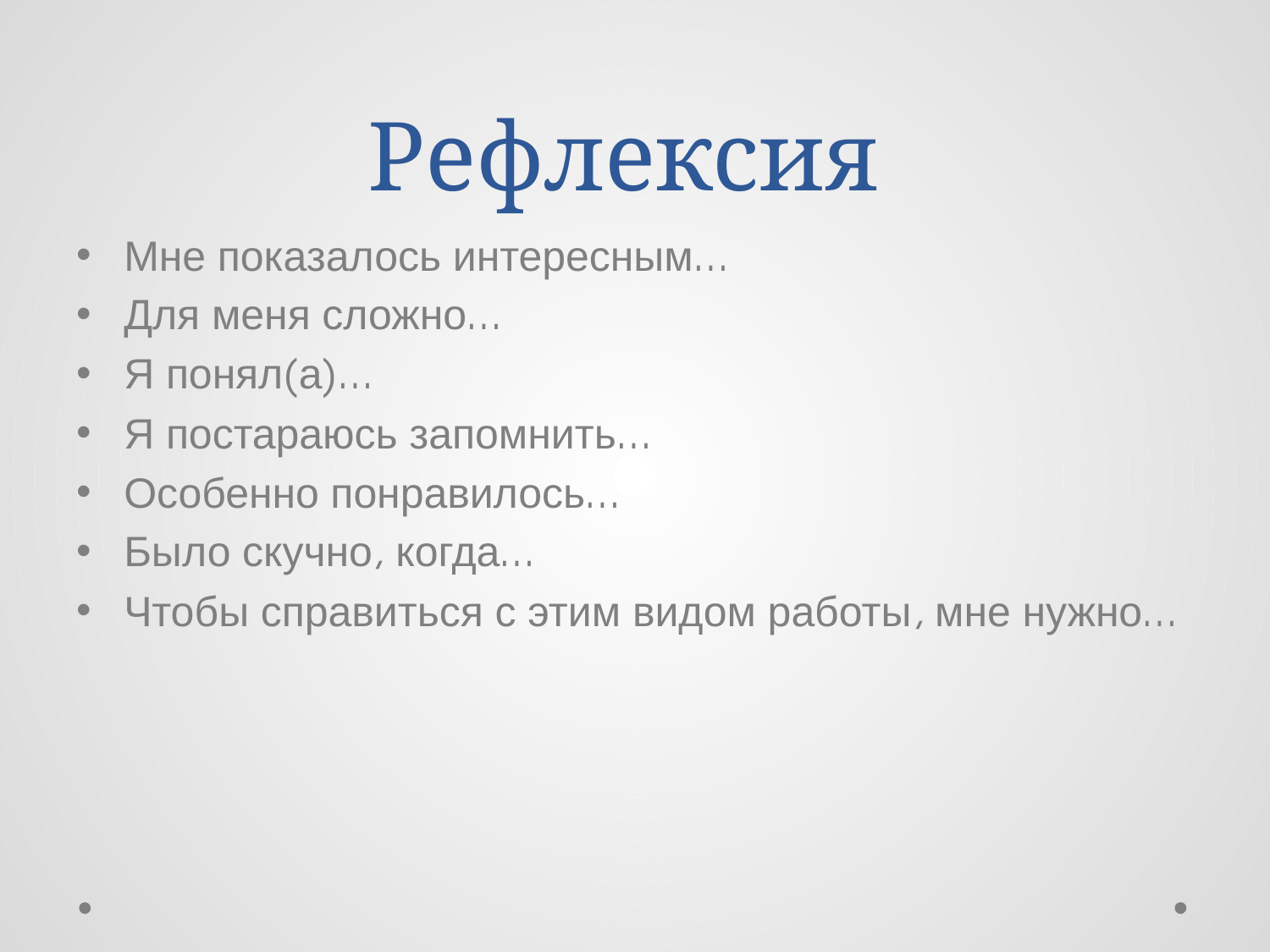

# Рефлексия
Мне показалось интересным…
Для меня сложно…
Я понял(а)…
Я постараюсь запомнить…
Особенно понравилось…
Было скучно, когда…
Чтобы справиться с этим видом работы, мне нужно…